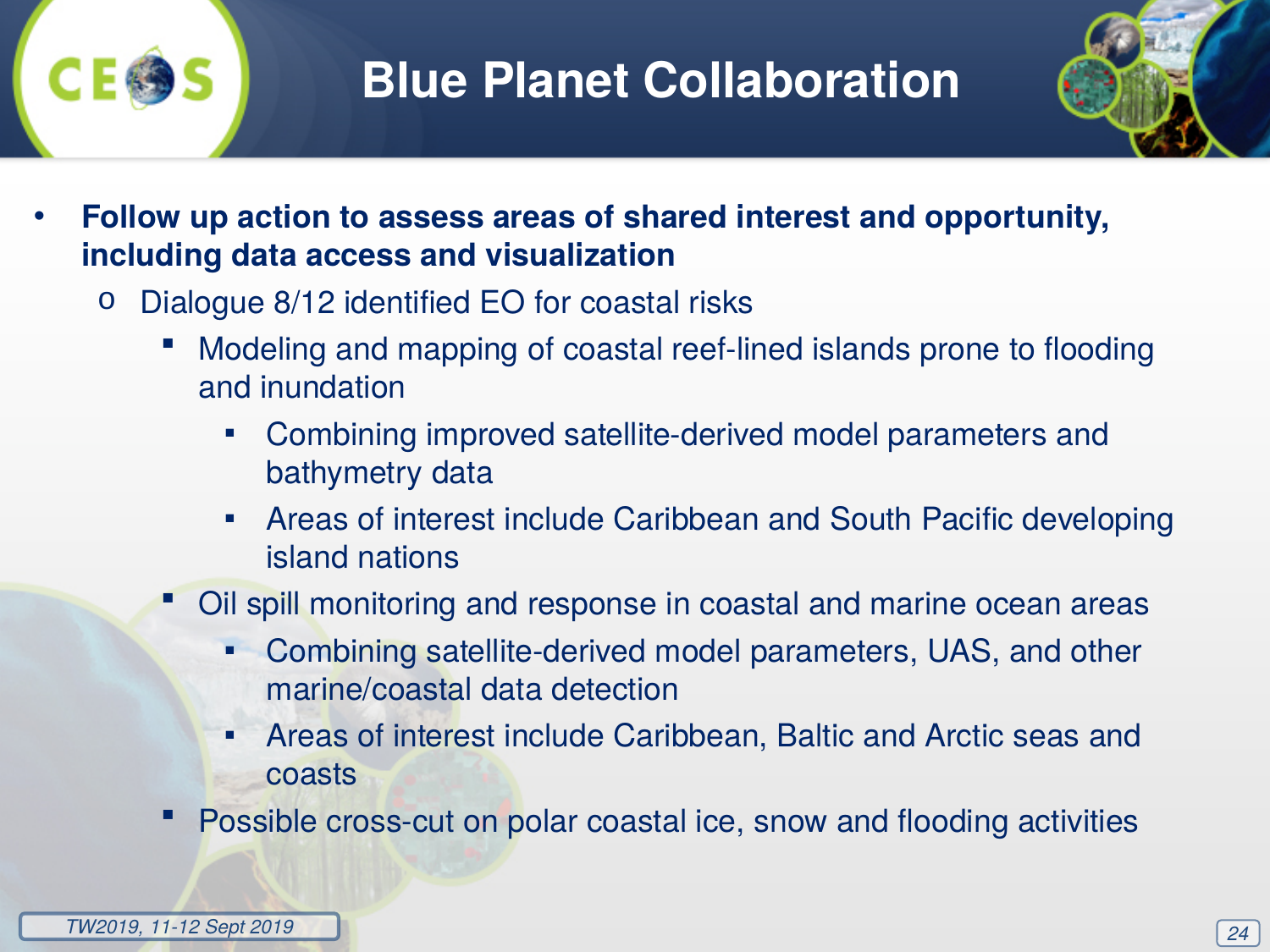

Blue Planet Collaboration
Follow up action to assess areas of shared interest and opportunity, including data access and visualization
Dialogue 8/12 identified EO for coastal risks
Modeling and mapping of coastal reef-lined islands prone to flooding and inundation
Combining improved satellite-derived model parameters and bathymetry data
Areas of interest include Caribbean and South Pacific developing island nations
Oil spill monitoring and response in coastal and marine ocean areas
Combining satellite-derived model parameters, UAS, and other marine/coastal data detection
Areas of interest include Caribbean, Baltic and Arctic seas and coasts
Possible cross-cut on polar coastal ice, snow and flooding activities

24